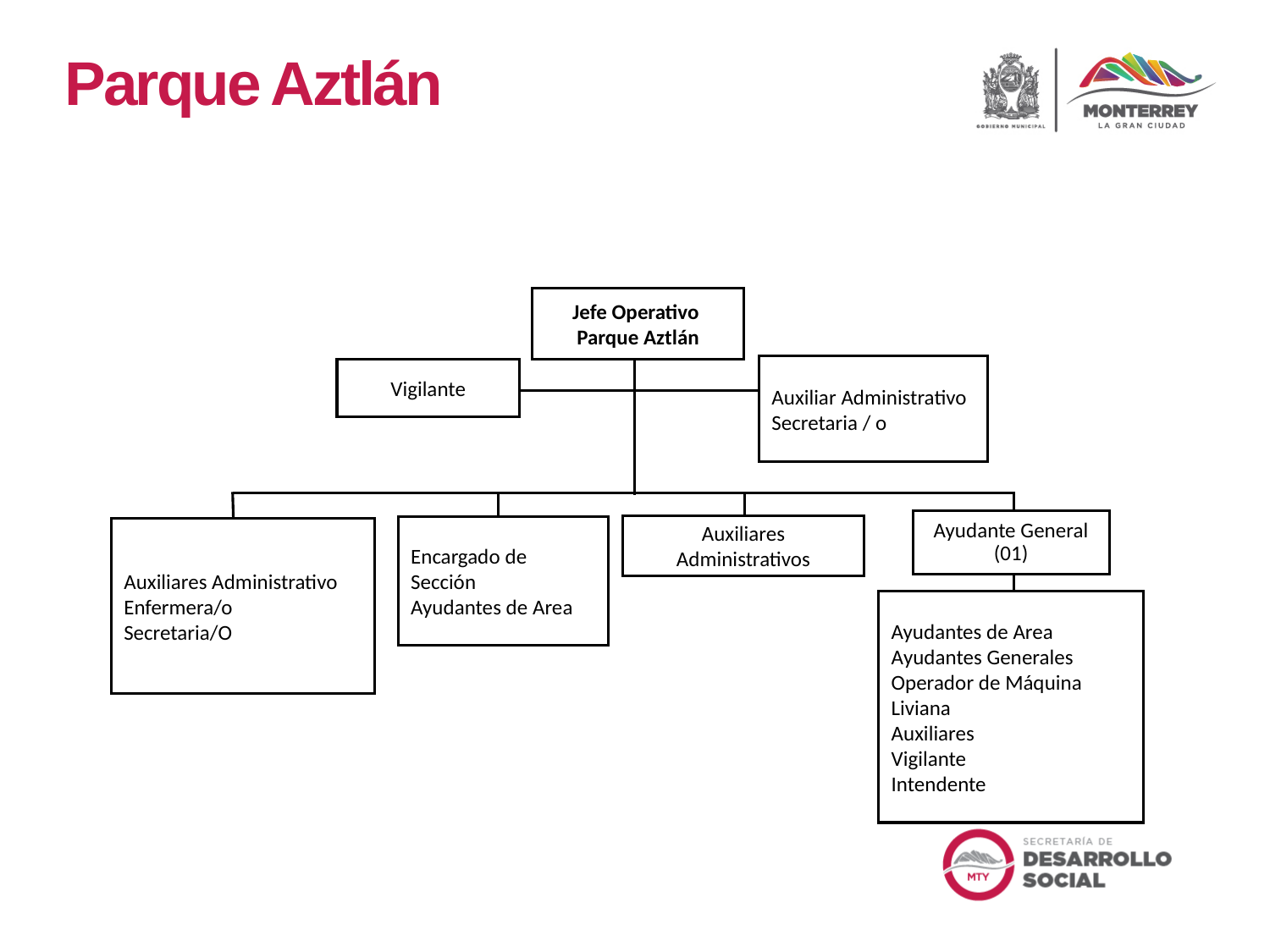

Parque Aztlán
Jefe Operativo
Parque Aztlán
Auxiliar Administrativo
Secretaria / o
Vigilante
Ayudante General (01)
Auxiliares Administrativos
Encargado de Sección
Ayudantes de Area
Auxiliares Administrativo
Enfermera/o
Secretaria/O
Ayudantes de Area
Ayudantes Generales
Operador de Máquina Liviana
Auxiliares
Vigilante
Intendente